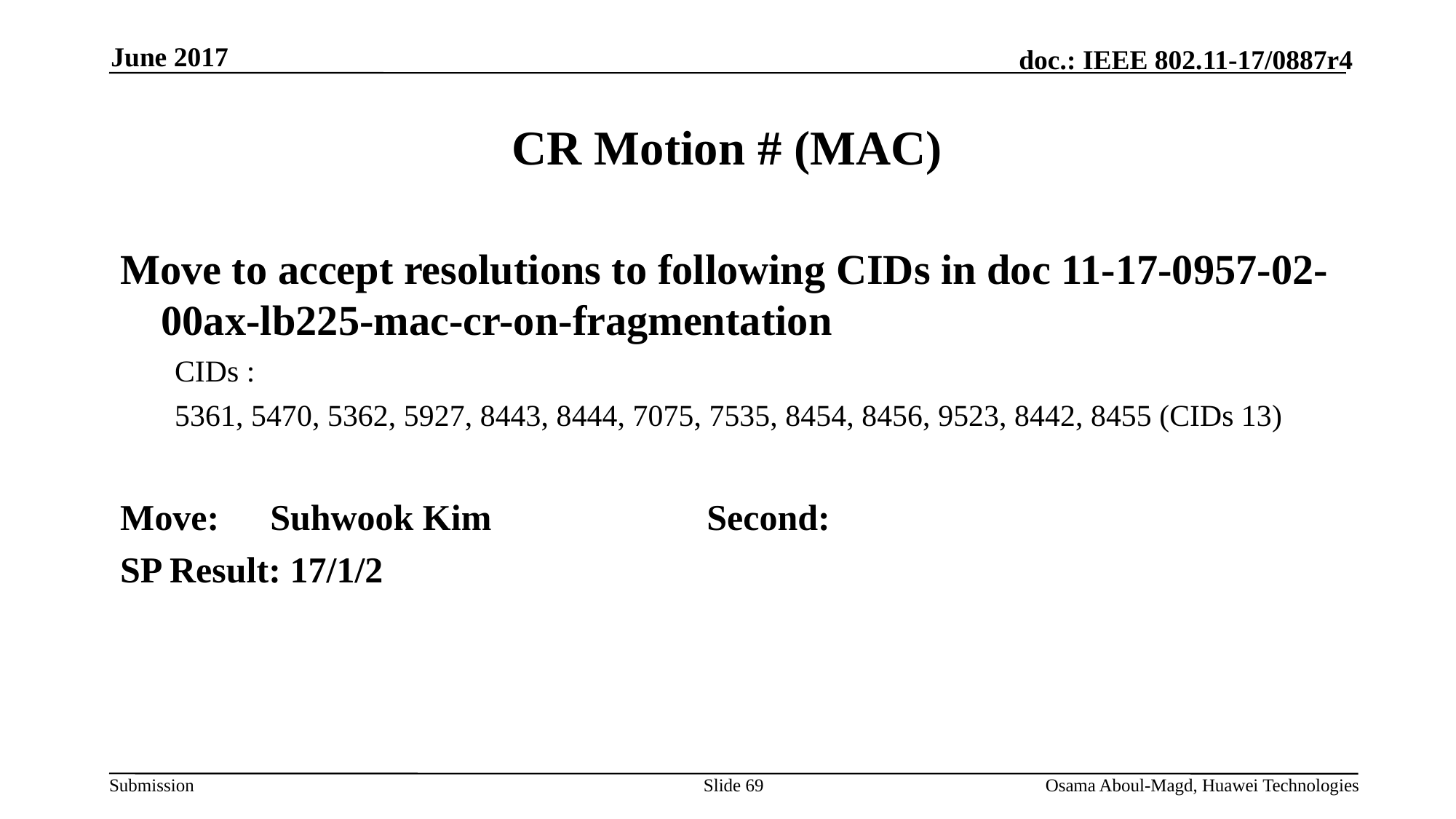

June 2017
# CR Motion # (MAC)
Move to accept resolutions to following CIDs in doc 11-17-0957-02-00ax-lb225-mac-cr-on-fragmentation
CIDs :
5361, 5470, 5362, 5927, 8443, 8444, 7075, 7535, 8454, 8456, 9523, 8442, 8455 (CIDs 13)

Move:	Suhwook Kim 		Second:
SP Result: 17/1/2
Slide 69
Osama Aboul-Magd, Huawei Technologies